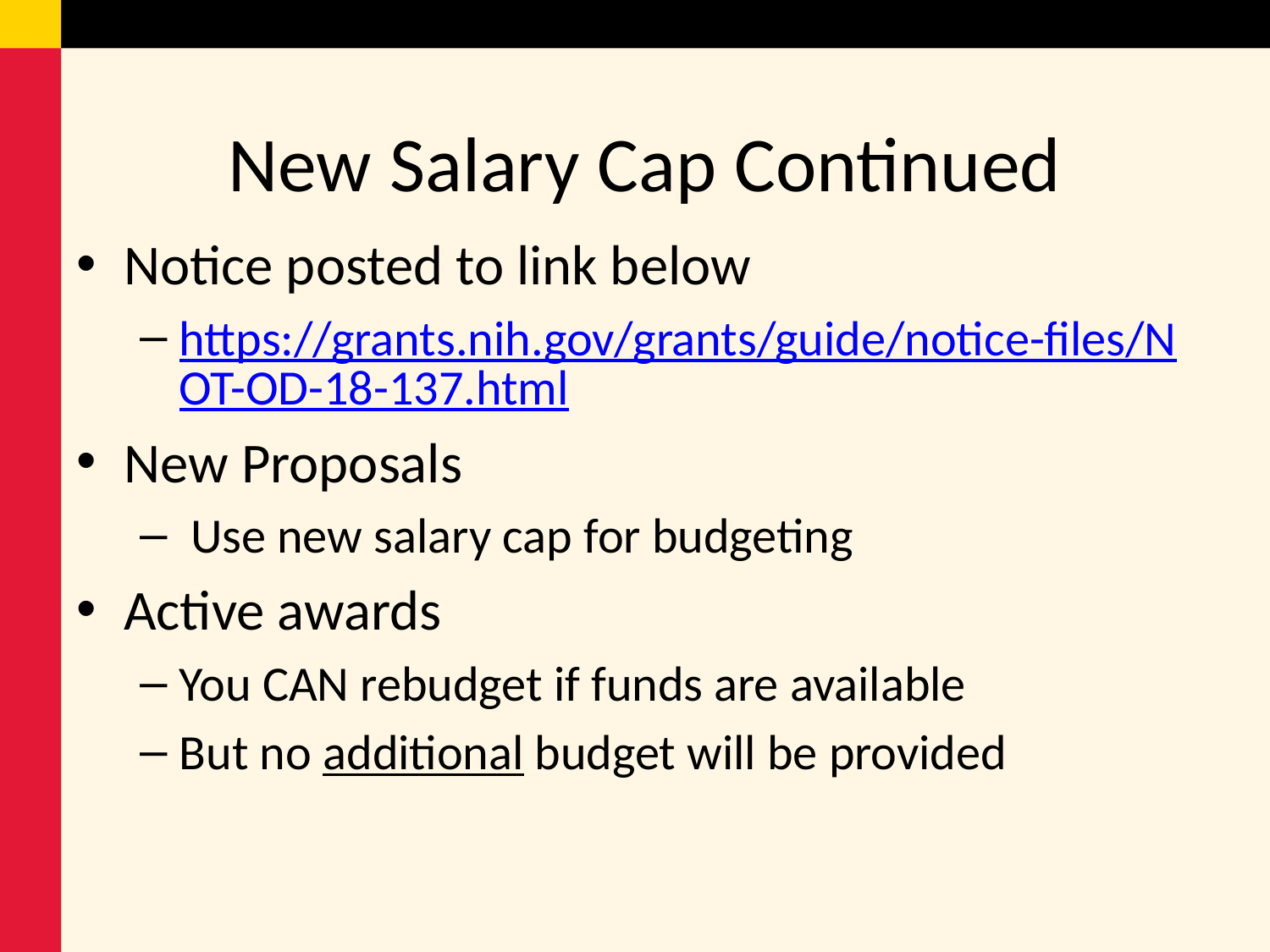

# New Salary Cap Continued
Notice posted to link below
https://grants.nih.gov/grants/guide/notice-files/NOT-OD-18-137.html
New Proposals
 Use new salary cap for budgeting
Active awards
You CAN rebudget if funds are available
But no additional budget will be provided